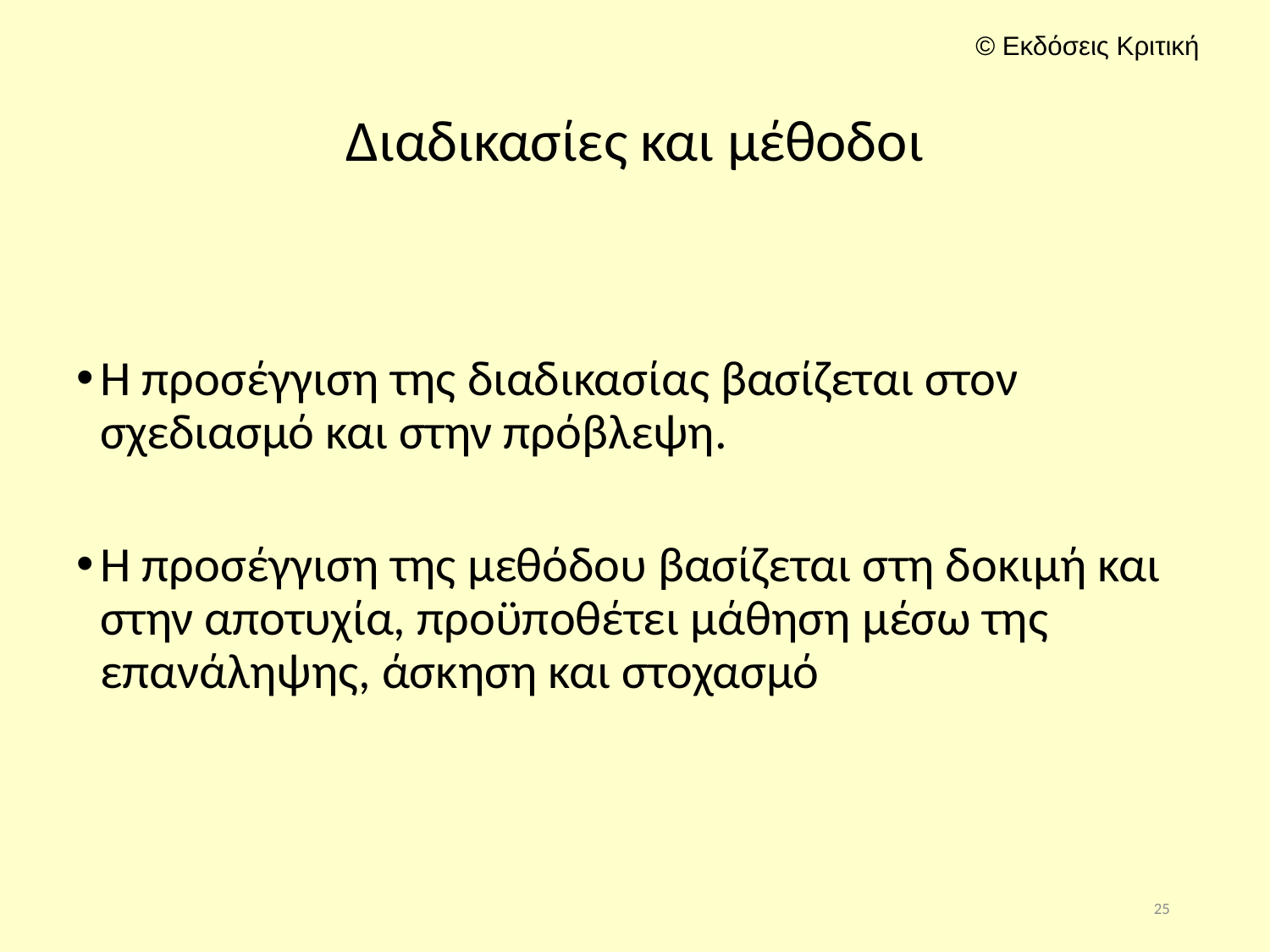

# Διαδικασίες και μέθοδοι
Η προσέγγιση της διαδικασίας βασίζεται στον σχεδιασμό και στην πρόβλεψη.

Η προσέγγιση της μεθόδου βασίζεται στη δοκιμή και στην αποτυχία, προϋποθέτει μάθηση μέσω της επανάληψης, άσκηση και στοχασμό
25